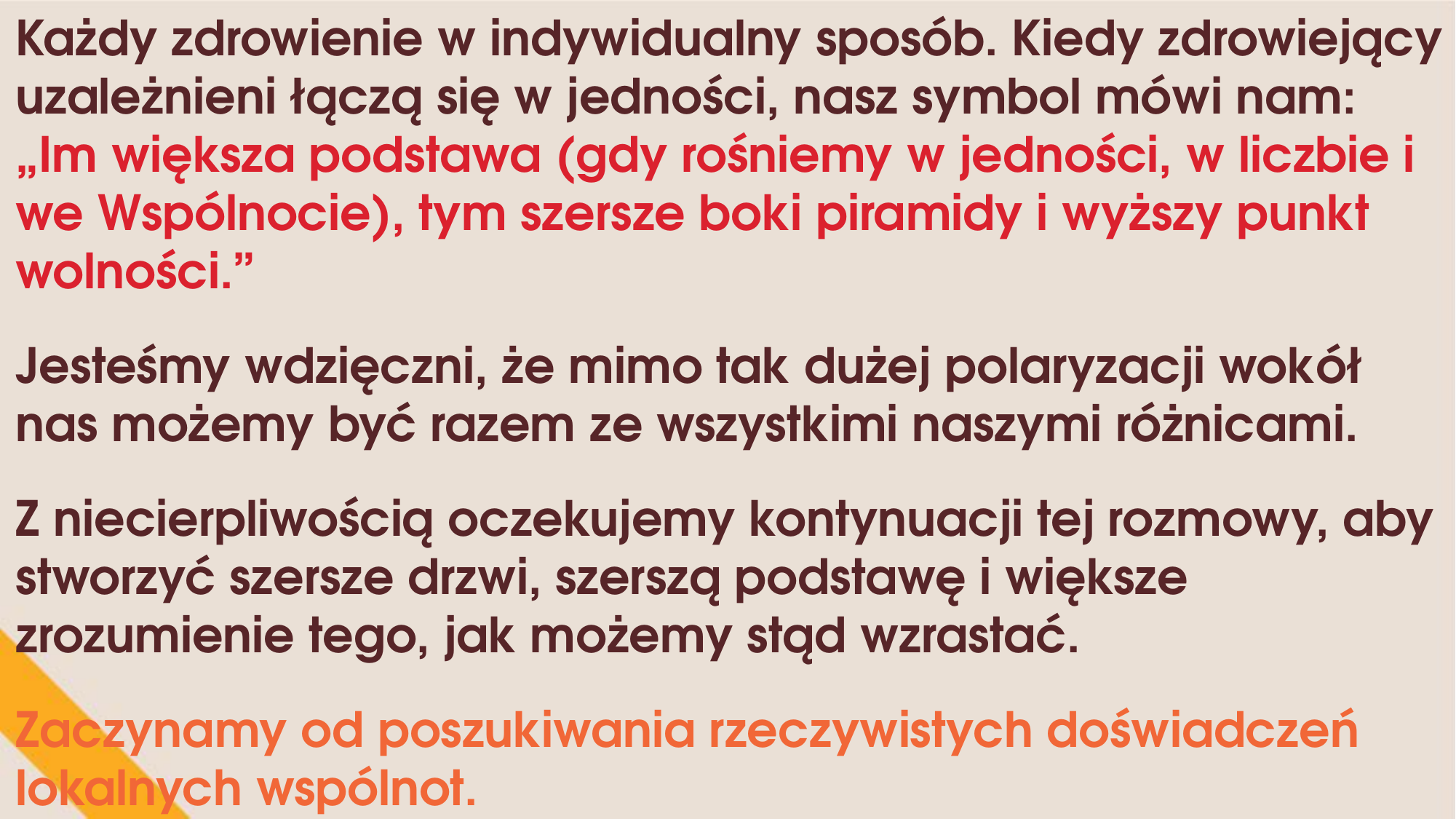

Każdy zdrowienie w indywidualny sposób. Kiedy zdrowiejący uzależnieni łączą się w jedności, nasz symbol mówi nam: „Im większa podstawa (gdy rośniemy w jedności, w liczbie i we Wspólnocie), tym szersze boki piramidy i wyższy punkt wolności.”
Jesteśmy wdzięczni, że mimo tak dużej polaryzacji wokół nas możemy być razem ze wszystkimi naszymi różnicami.
Z niecierpliwością oczekujemy kontynuacji tej rozmowy, aby stworzyć szersze drzwi, szerszą podstawę i większe zrozumienie tego, jak możemy stąd wzrastać.
Zaczynamy od poszukiwania rzeczywistych doświadczeń lokalnych wspólnot.